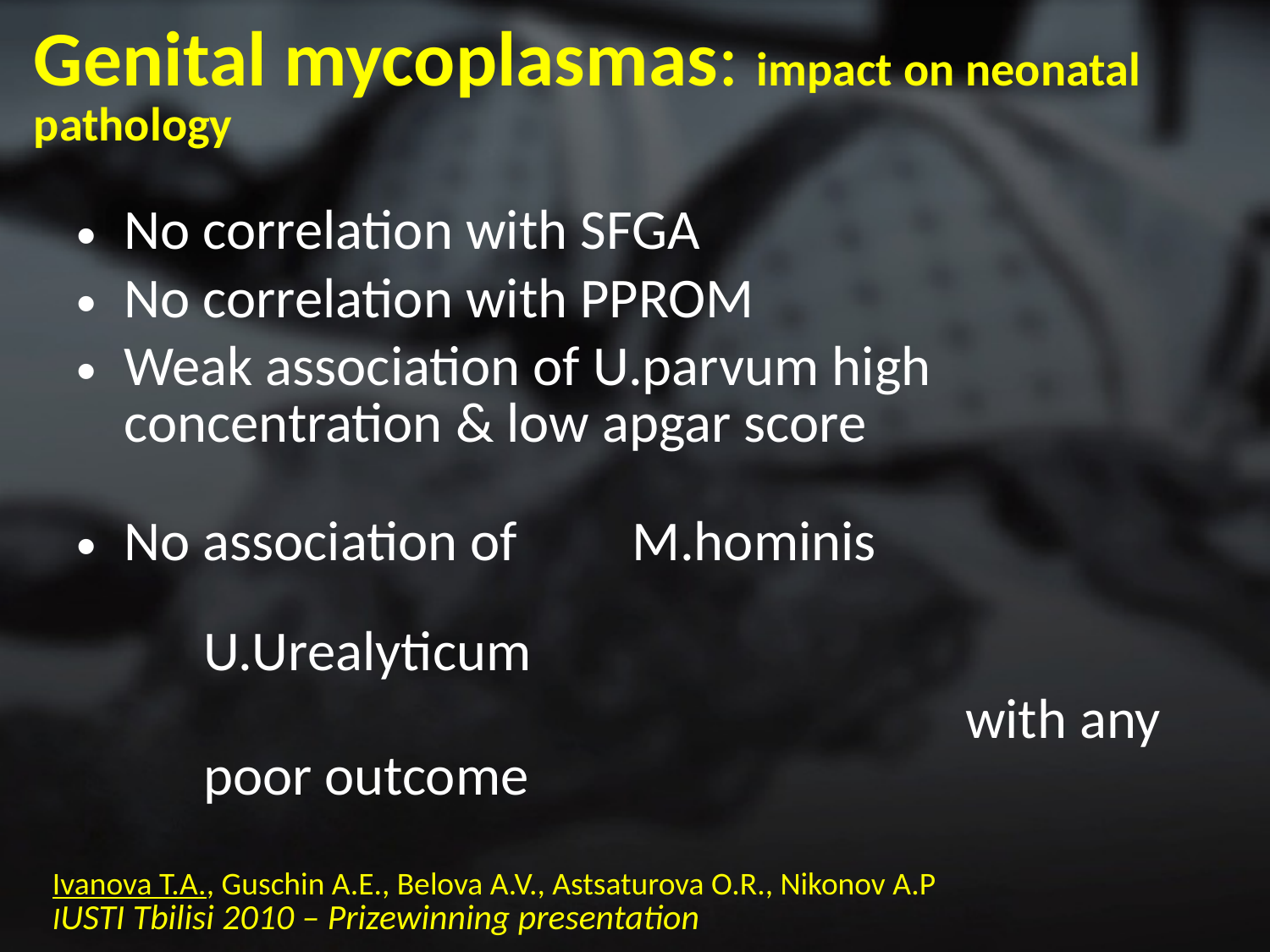

# Genital mycoplasmas: impact on neonatal pathology
No correlation with SFGA
No correlation with PPROM
Weak association of U.parvum high concentration & low apgar score

No association of 	M.hominis
						U.Urealyticum
						with any poor outcome
Ivanova T.A., Guschin A.E., Belova A.V., Astsaturova O.R., Nikonov A.P
IUSTI Tbilisi 2010 – Prizewinning presentation